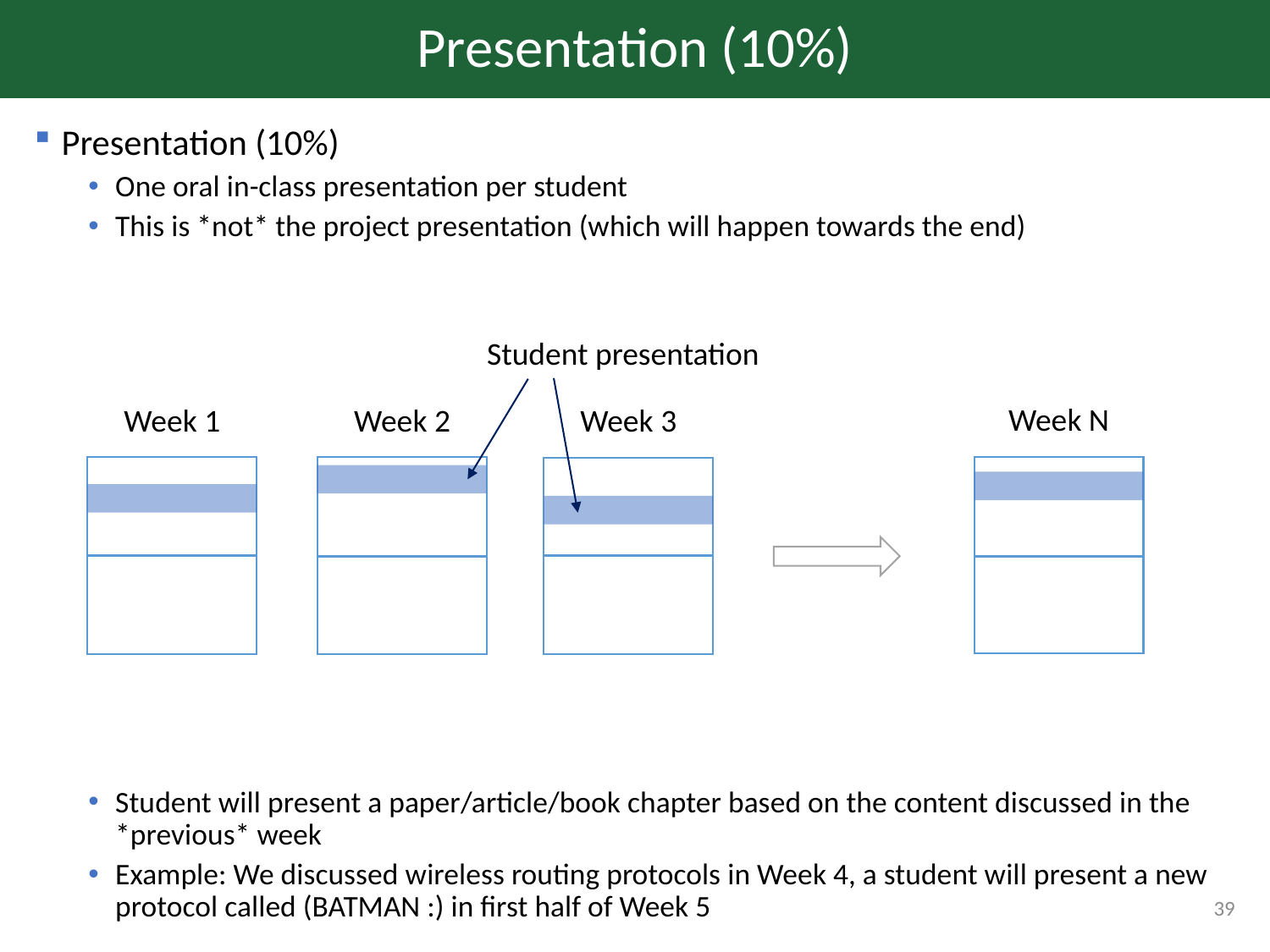

# Presentation (10%)
Presentation (10%)
One oral in-class presentation per student
This is *not* the project presentation (which will happen towards the end)

Student will present a paper/article/book chapter based on the content discussed in the *previous* week
Example: We discussed wireless routing protocols in Week 4, a student will present a new protocol called (BATMAN :) in first half of Week 5

Student presentation
Week N
Week 1
Week 2
Week 3

39